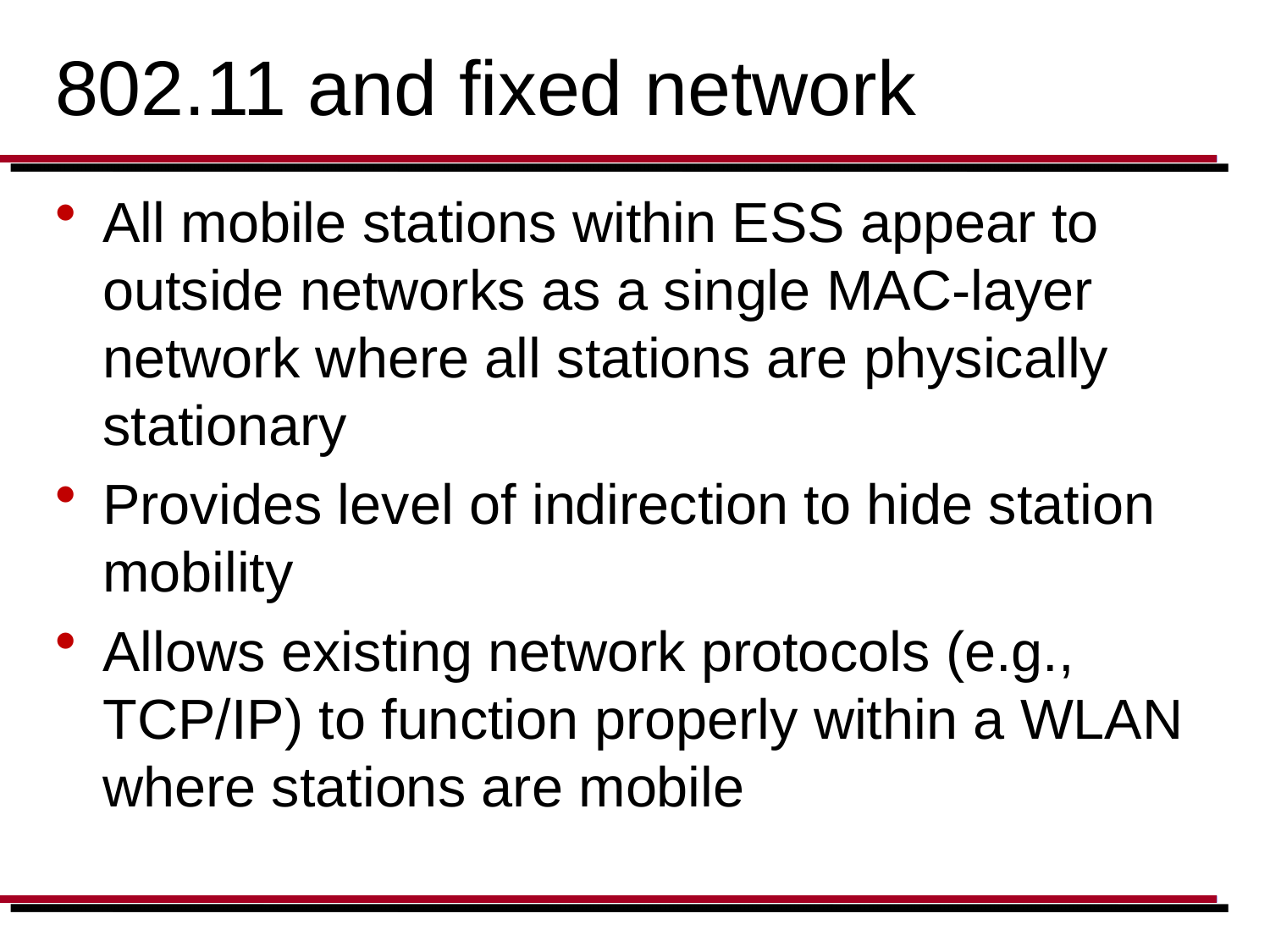

# 802.11 and fixed network
All mobile stations within ESS appear to outside networks as a single MAC-layer network where all stations are physically stationary
Provides level of indirection to hide station mobility
Allows existing network protocols (e.g., TCP/IP) to function properly within a WLAN where stations are mobile